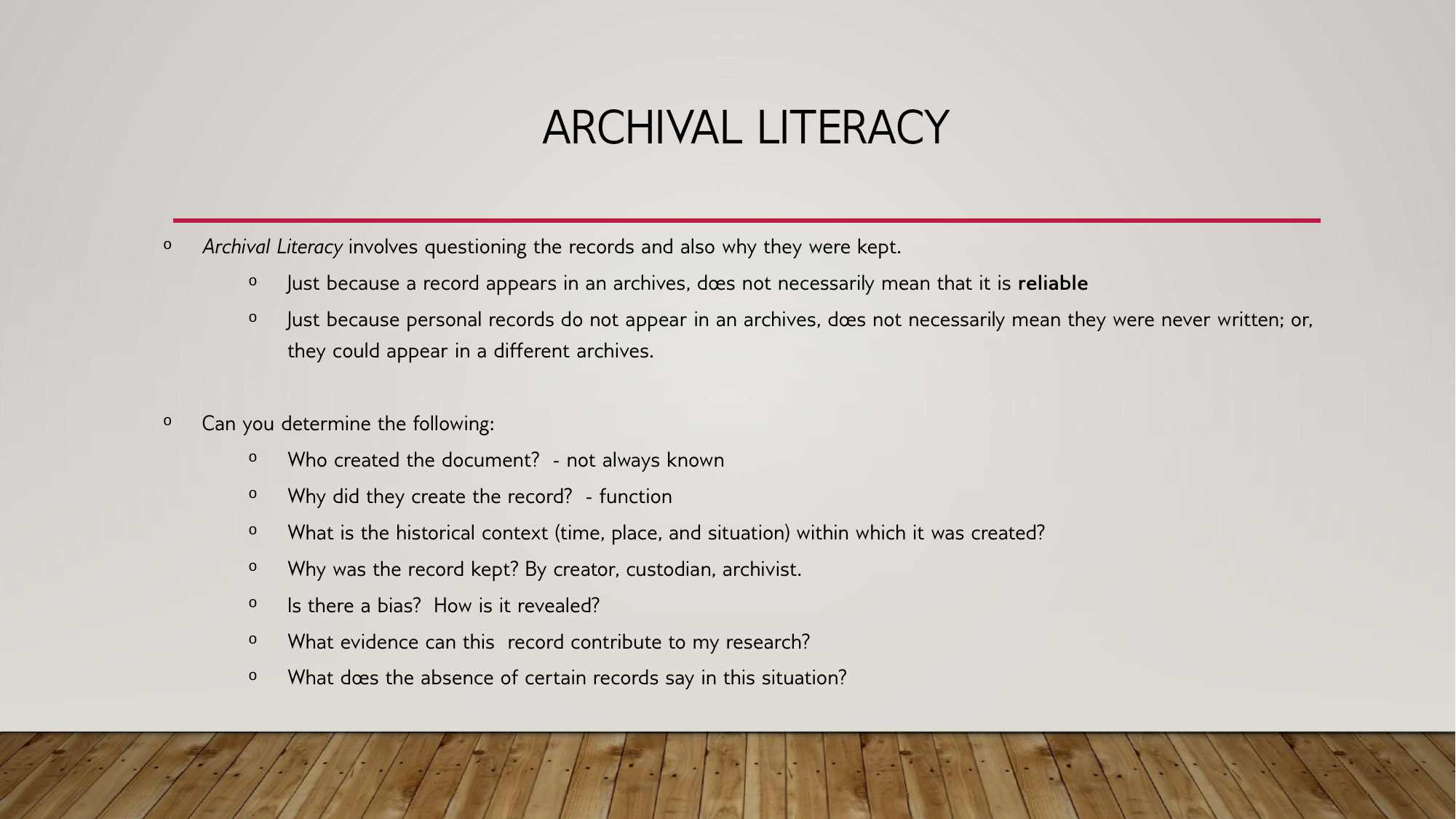

# Archival literacy
Archival Literacy involves questioning the records and also why they were kept.
Just because a record appears in an archives, does not necessarily mean that it is reliable
Just because personal records do not appear in an archives, does not necessarily mean they were never written; or, they could appear in a different archives.

Can you determine the following:
Who created the document?  - not always known
Why did they create the record?  - function
What is the historical context (time, place, and situation) within which it was created?
Why was the record kept? By creator, custodian, archivist.
Is there a bias?  How is it revealed?
What evidence can this  record contribute to my research?
What does the absence of certain records say in this situation?